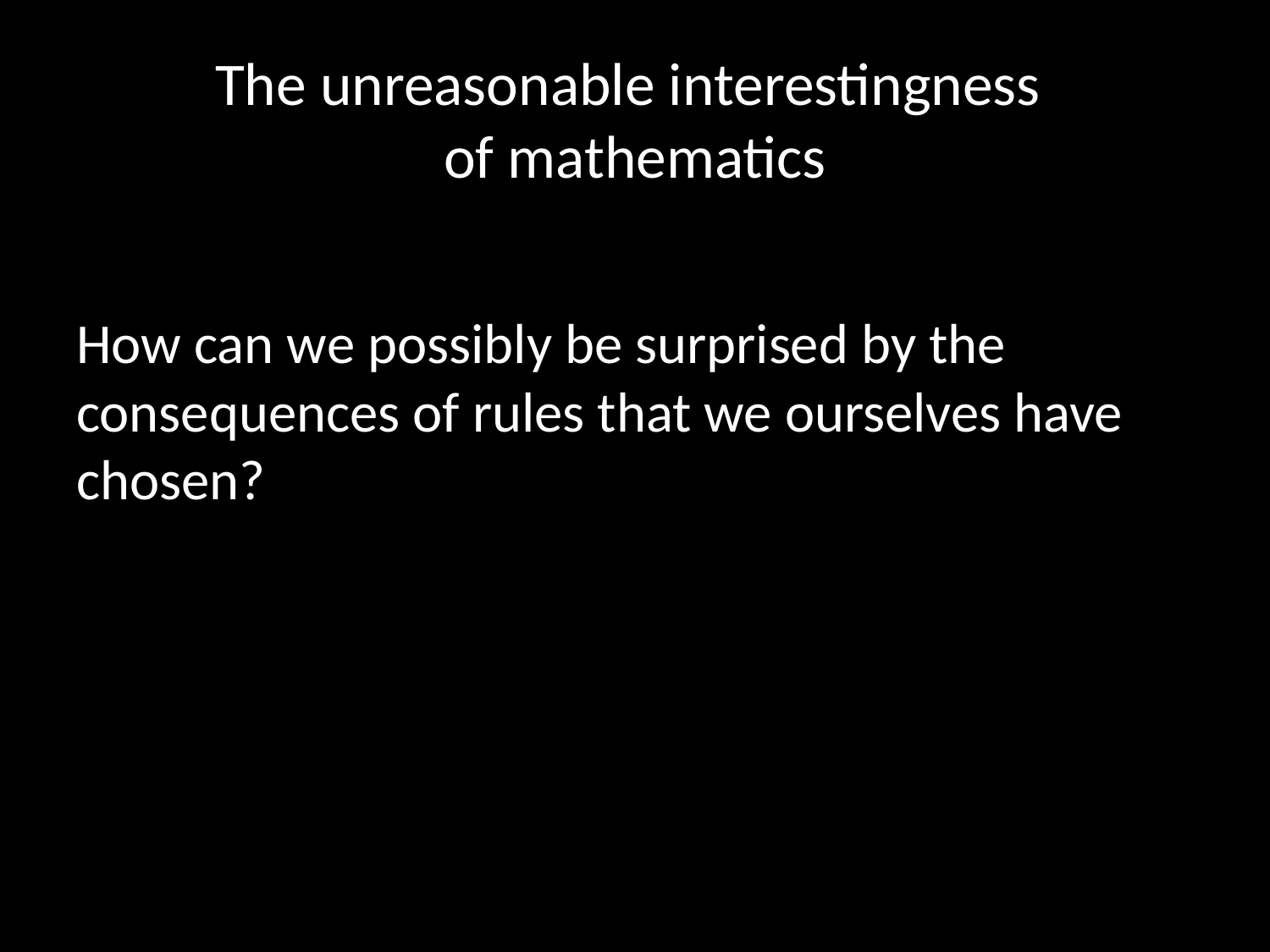

# The unreasonable interestingness of mathematics

How can we possibly be surprised by the consequences of rules that we ourselves have chosen?